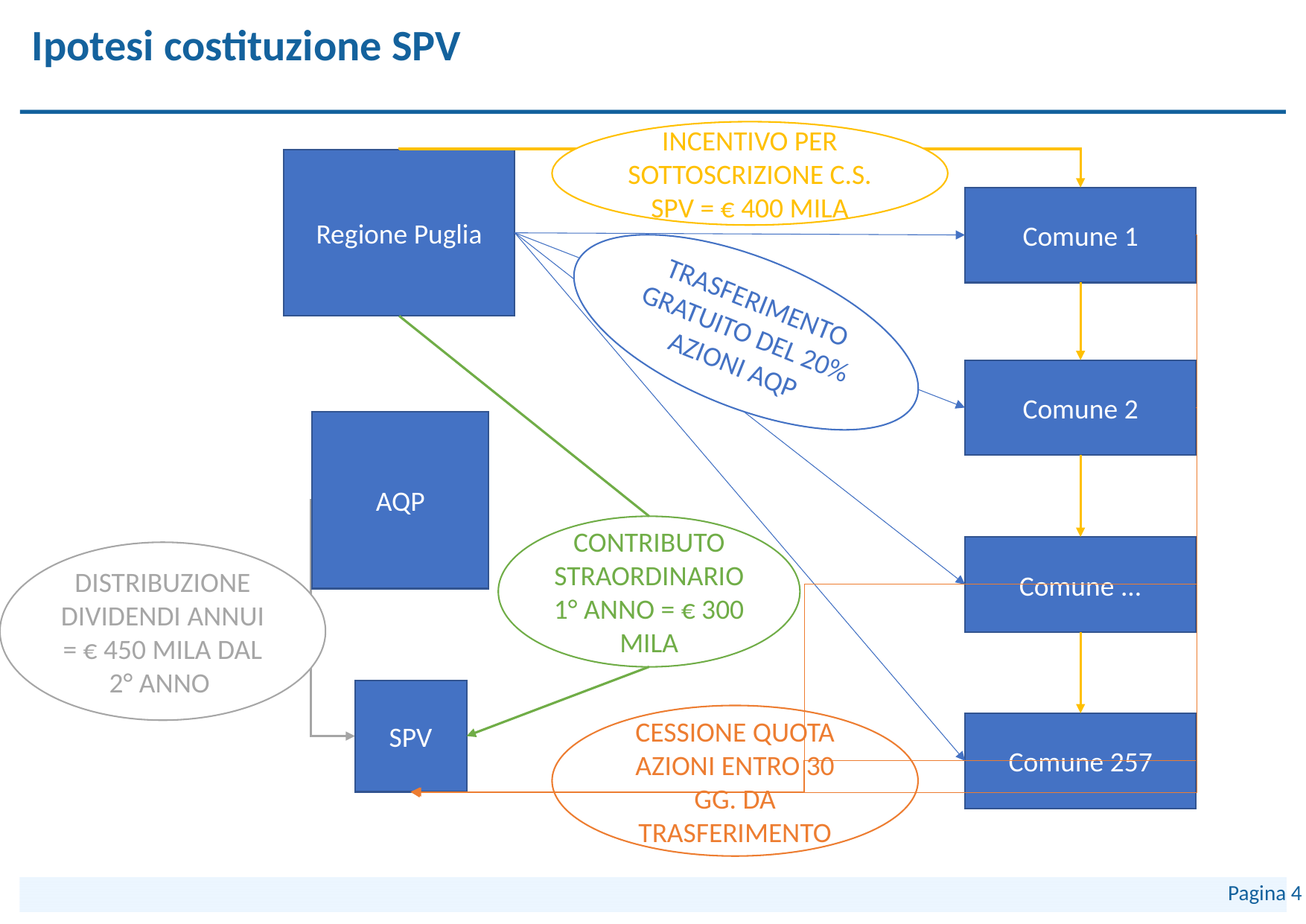

Ipotesi costituzione SPV
INCENTIVO PER SOTTOSCRIZIONE C.S. SPV = € 400 MILA
Regione Puglia
Comune 1
TRASFERIMENTO GRATUITO DEL 20% AZIONI AQP
Comune 2
AQP
CONTRIBUTO STRAORDINARIO 1° ANNO = € 300 MILA
Comune ...
DISTRIBUZIONE DIVIDENDI ANNUI = € 450 MILA DAL 2° ANNO
SPV
CESSIONE QUOTA AZIONI ENTRO 30 GG. DA TRASFERIMENTO
Comune 257